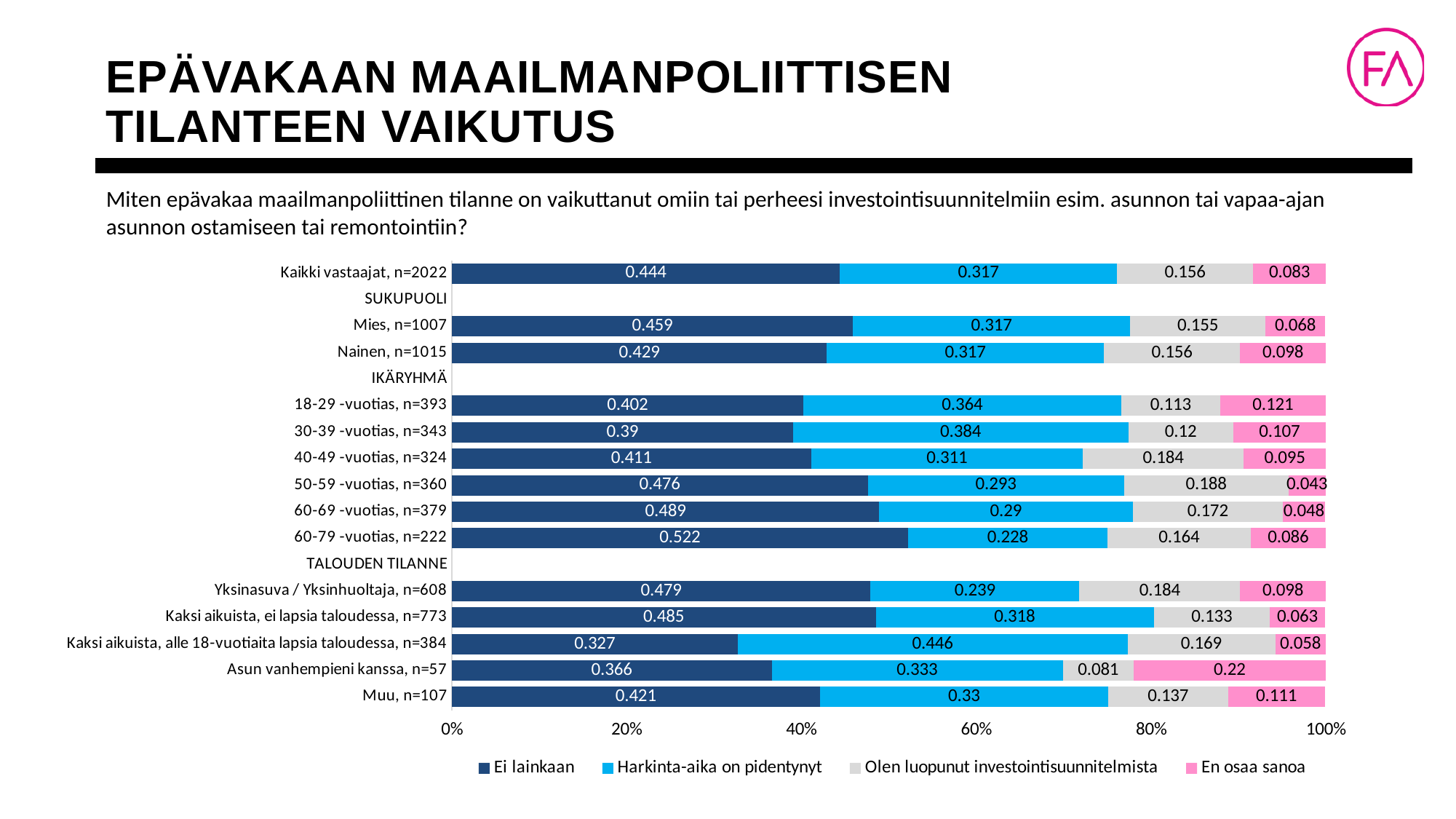

# Epävakaan maailmanpoliittisen tilanteen vaikutus
Miten epävakaa maailmanpoliittinen tilanne on vaikuttanut omiin tai perheesi investointisuunnitelmiin esim. asunnon tai vapaa-ajan asunnon ostamiseen tai remontointiin?

### Chart

| Category | Ei lainkaan | Harkinta-aika on pidentynyt | Olen luopunut investointisuunnitelmista | En osaa sanoa |
|---|---|---|---|---|
| Kaikki vastaajat, n=2022 | 0.444 | 0.317 | 0.156 | 0.083 |
| SUKUPUOLI | None | None | None | None |
| Mies, n=1007 | 0.459 | 0.317 | 0.155 | 0.068 |
| Nainen, n=1015 | 0.429 | 0.317 | 0.156 | 0.098 |
| IKÄRYHMÄ | None | None | None | None |
| 18-29 -vuotias, n=393 | 0.402 | 0.364 | 0.113 | 0.121 |
| 30-39 -vuotias, n=343 | 0.39 | 0.384 | 0.12 | 0.107 |
| 40-49 -vuotias, n=324 | 0.411 | 0.311 | 0.184 | 0.095 |
| 50-59 -vuotias, n=360 | 0.476 | 0.293 | 0.188 | 0.043 |
| 60-69 -vuotias, n=379 | 0.489 | 0.29 | 0.172 | 0.048 |
| 60-79 -vuotias, n=222 | 0.522 | 0.228 | 0.164 | 0.086 |
| TALOUDEN TILANNE | None | None | None | None |
| Yksinasuva / Yksinhuoltaja, n=608 | 0.479 | 0.239 | 0.184 | 0.098 |
| Kaksi aikuista, ei lapsia taloudessa, n=773 | 0.485 | 0.318 | 0.133 | 0.063 |
| Kaksi aikuista, alle 18-vuotiaita lapsia taloudessa, n=384 | 0.327 | 0.446 | 0.169 | 0.058 |
| Asun vanhempieni kanssa, n=57 | 0.366 | 0.333 | 0.081 | 0.22 |
| Muu, n=107 | 0.421 | 0.33 | 0.137 | 0.111 |